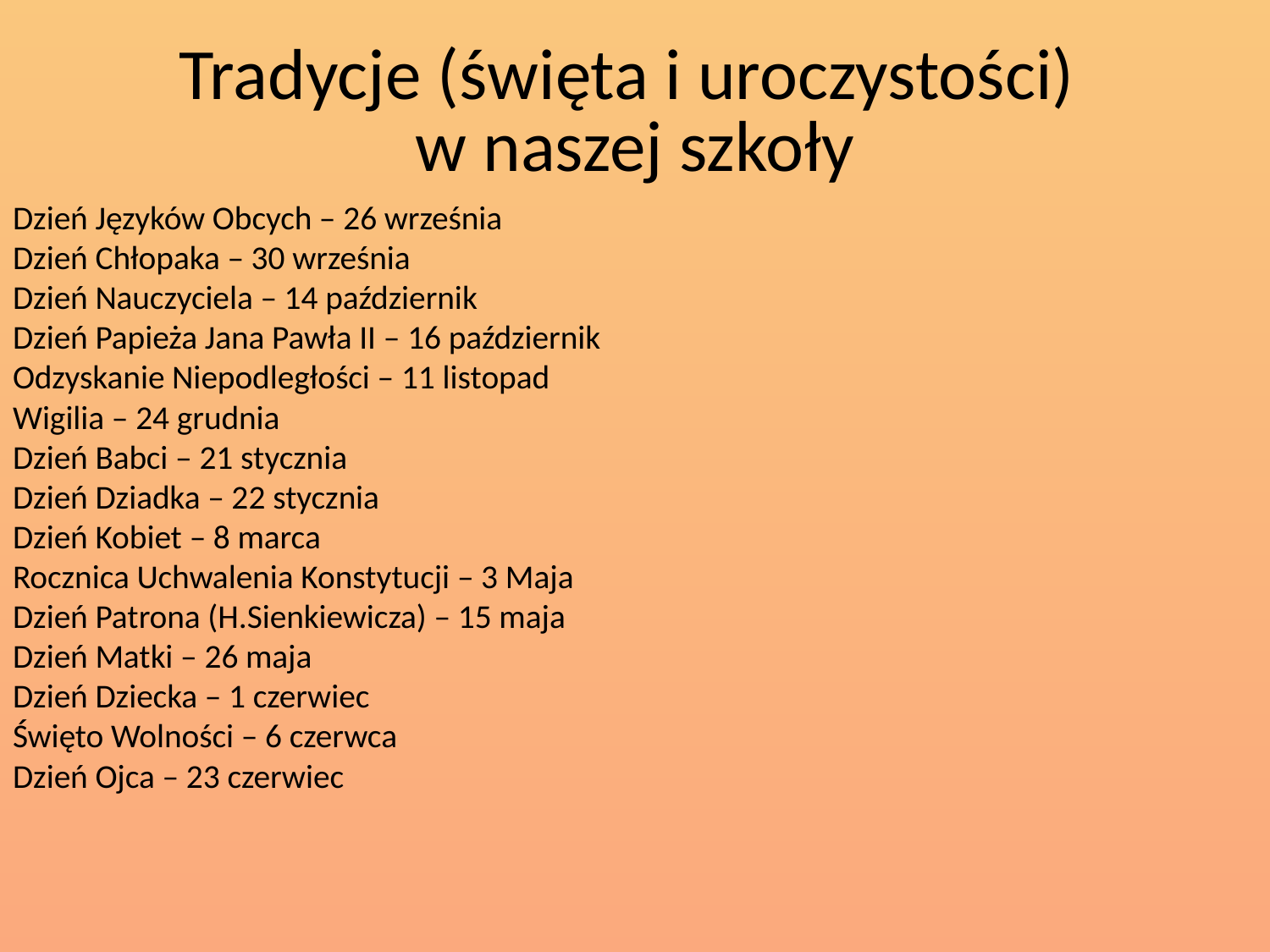

# Tradycje (święta i uroczystości) w naszej szkoły
Dzień Języków Obcych – 26 września
Dzień Chłopaka – 30 września
Dzień Nauczyciela – 14 październik
Dzień Papieża Jana Pawła II – 16 październik
Odzyskanie Niepodległości – 11 listopad
Wigilia – 24 grudnia
Dzień Babci – 21 stycznia
Dzień Dziadka – 22 stycznia
Dzień Kobiet – 8 marca
Rocznica Uchwalenia Konstytucji – 3 Maja
Dzień Patrona (H.Sienkiewicza) – 15 maja
Dzień Matki – 26 maja
Dzień Dziecka – 1 czerwiec
Święto Wolności – 6 czerwca
Dzień Ojca – 23 czerwiec